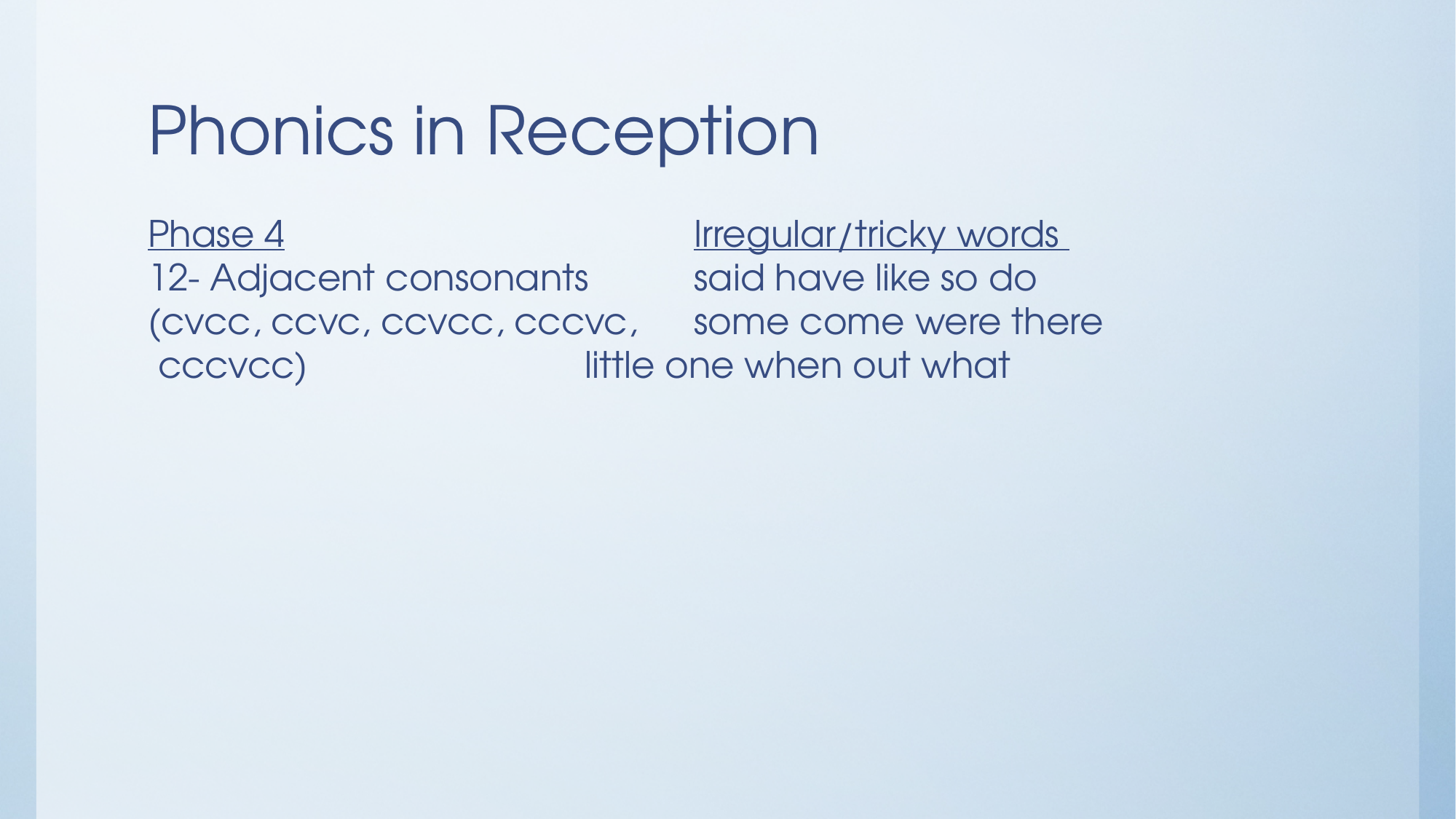

# Phonics in Reception
Phase 4				Irregular/tricky words
12- Adjacent consonants 	said have like so do
(cvcc, ccvc, ccvcc, cccvc,	some come were there
 cccvcc)			little one when out what